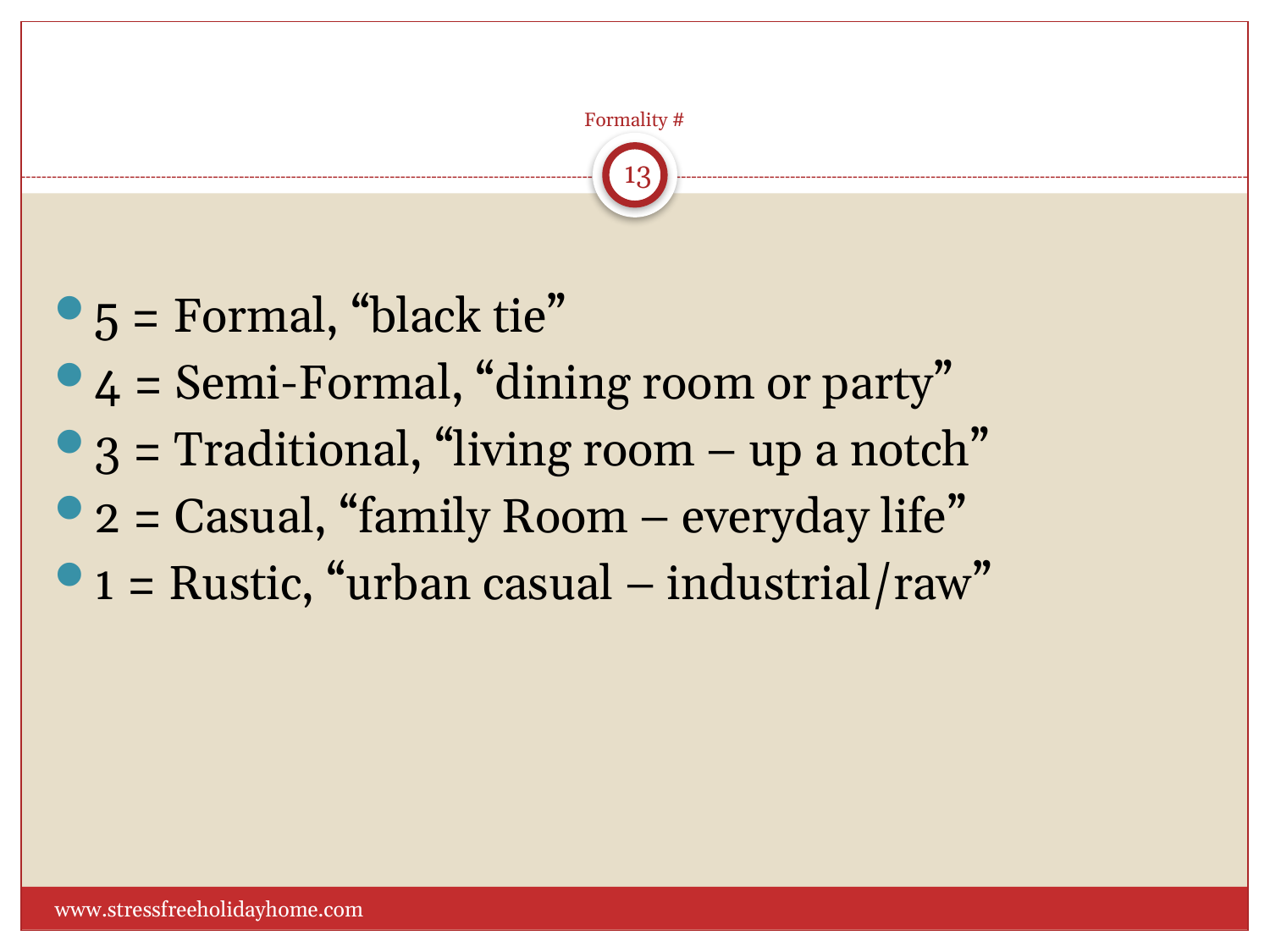

# Formality #
13

5 = Formal, “black tie”
4 = Semi-Formal, “dining room or party”
3 = Traditional, “living room – up a notch”
2 = Casual, “family Room – everyday life”
1 = Rustic, “urban casual – industrial/raw”
www.stressfreeholidayhome.com